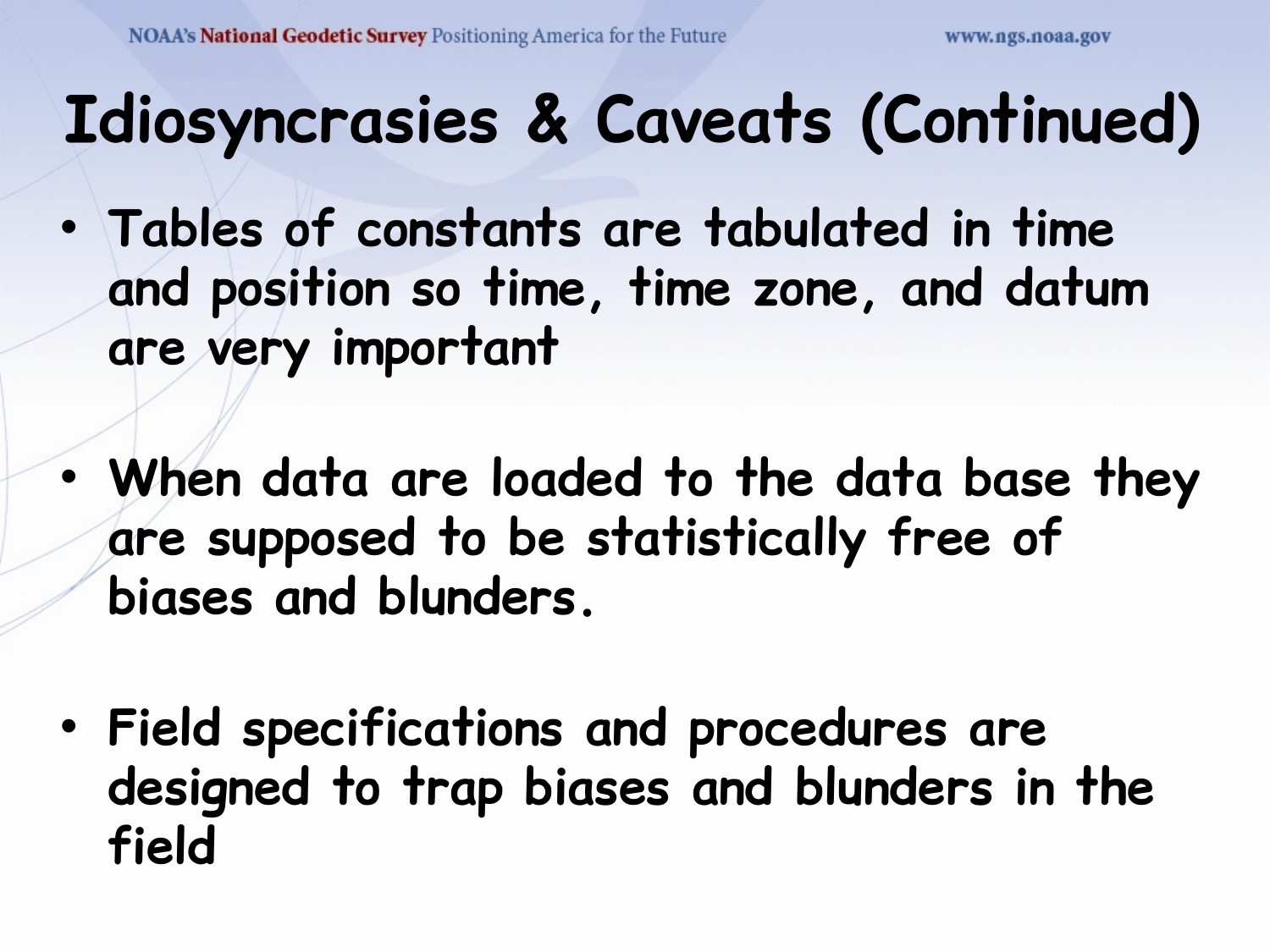

# Idiosyncrasies & Caveats (Continued)
Tables of constants are tabulated in time and position so time, time zone, and datum are very important

When data are loaded to the data base they are supposed to be statistically free of biases and blunders.

Field specifications and procedures are designed to trap biases and blunders in the field